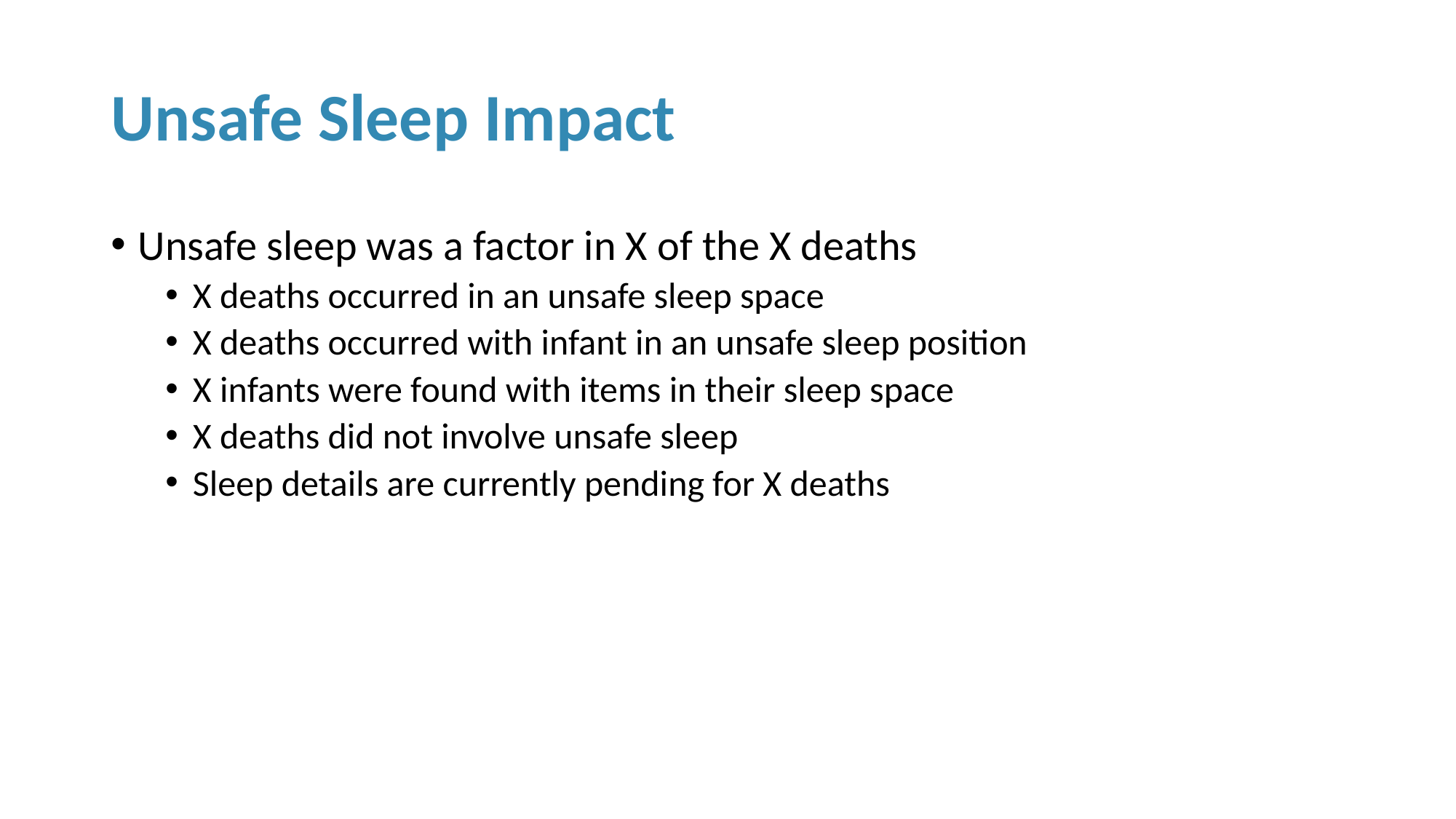

# Unsafe Sleep Impact
Unsafe sleep was a factor in X of the X deaths
X deaths occurred in an unsafe sleep space
X deaths occurred with infant in an unsafe sleep position
X infants were found with items in their sleep space
X deaths did not involve unsafe sleep
Sleep details are currently pending for X deaths